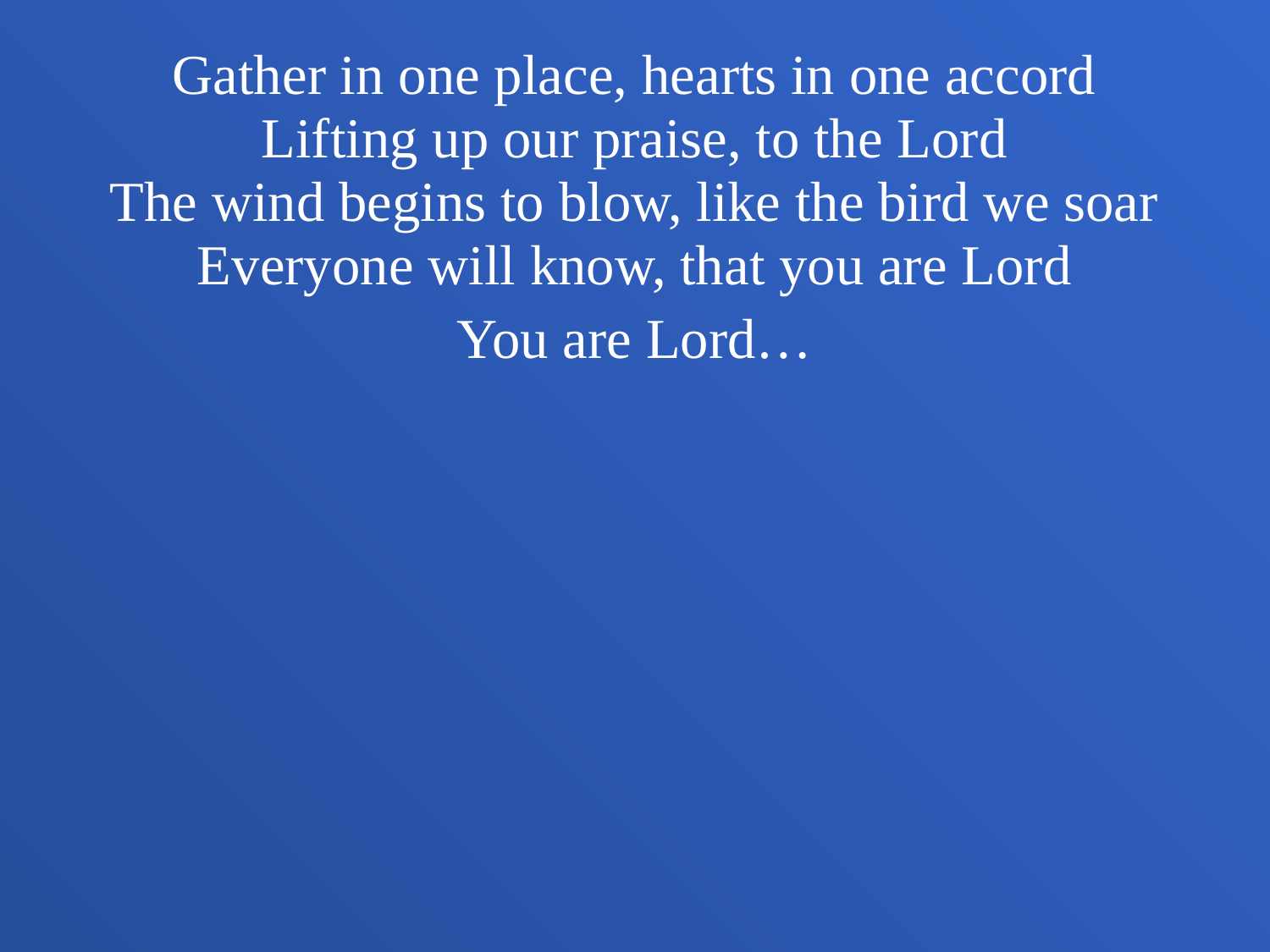

Gather in one place, hearts in one accord
Lifting up our praise, to the Lord
The wind begins to blow, like the bird we soar
Everyone will know, that you are Lord
You are Lord…